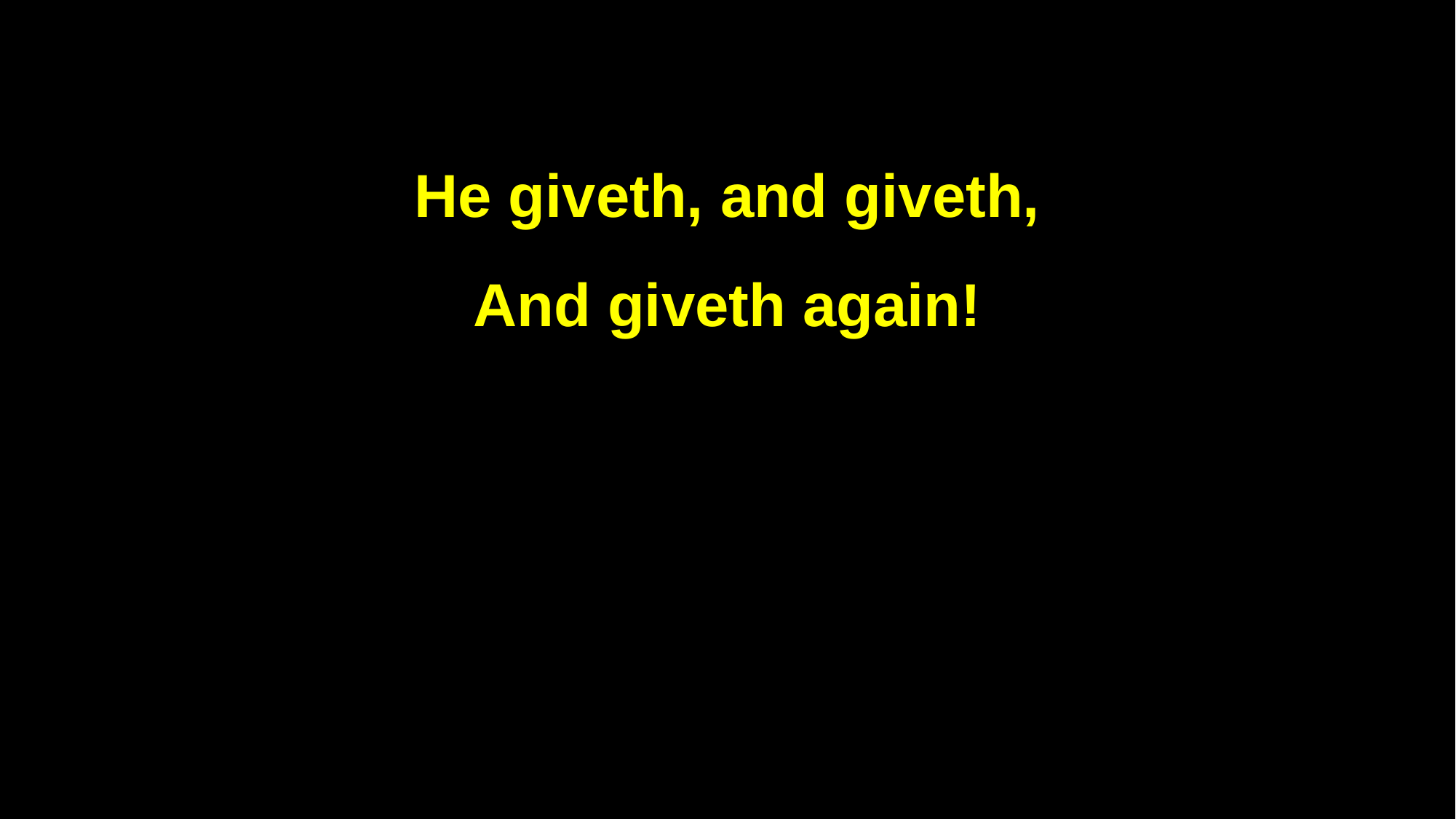

He giveth, and giveth,
And giveth again!